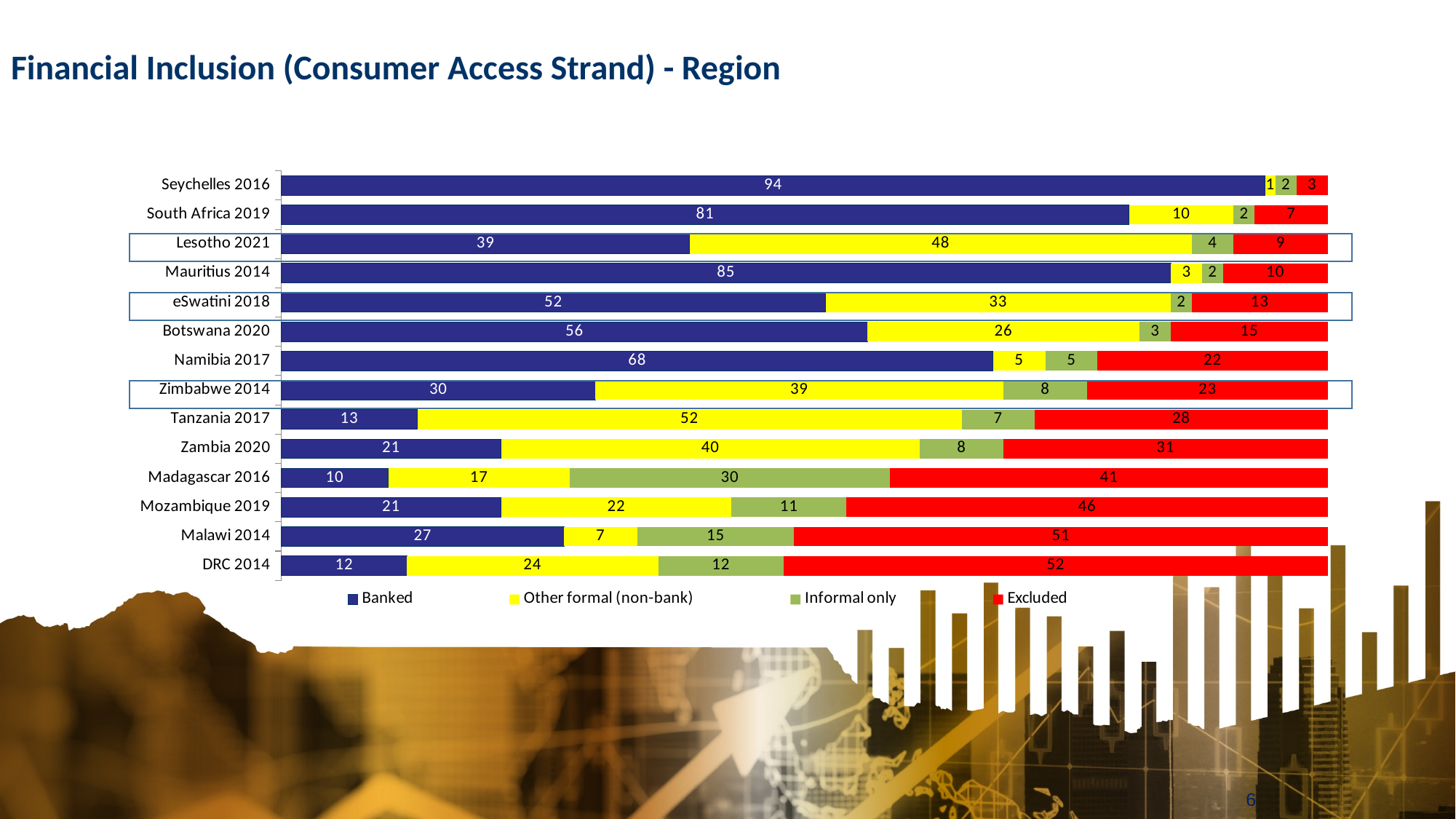

Financial Inclusion (Consumer Access Strand) - Region

### Chart

| Category | Banked | Other formal (non-bank) | Informal only | Excluded |
|---|---|---|---|---|
| DRC 2014 | 12.0 | 24.0 | 12.0 | 52.0 |
| Malawi 2014 | 27.0 | 7.0 | 15.0 | 51.0 |
| Mozambique 2019 | 21.0 | 22.0 | 11.0 | 46.0 |
| Madagascar 2016 | 10.0 | 17.0 | 30.0 | 41.0 |
| Zambia 2020 | 21.0 | 40.0 | 8.0 | 31.0 |
| Tanzania 2017 | 13.0 | 52.0 | 7.0 | 28.0 |
| Zimbabwe 2014 | 30.0 | 39.0 | 8.0 | 23.0 |
| Namibia 2017 | 68.0 | 5.0 | 5.0 | 22.0 |
| Botswana 2020 | 56.0 | 26.0 | 3.0 | 15.0 |
| eSwatini 2018 | 52.0 | 33.0 | 2.0 | 13.0 |
| Mauritius 2014 | 85.0 | 3.0 | 2.0 | 10.0 |
| Lesotho 2021 | 39.0 | 48.0 | 4.0 | 9.0 |
| South Africa 2019 | 81.0 | 10.0 | 2.0 | 7.0 |
| Seychelles 2016 | 94.0 | 1.0 | 2.0 | 3.0 |

6